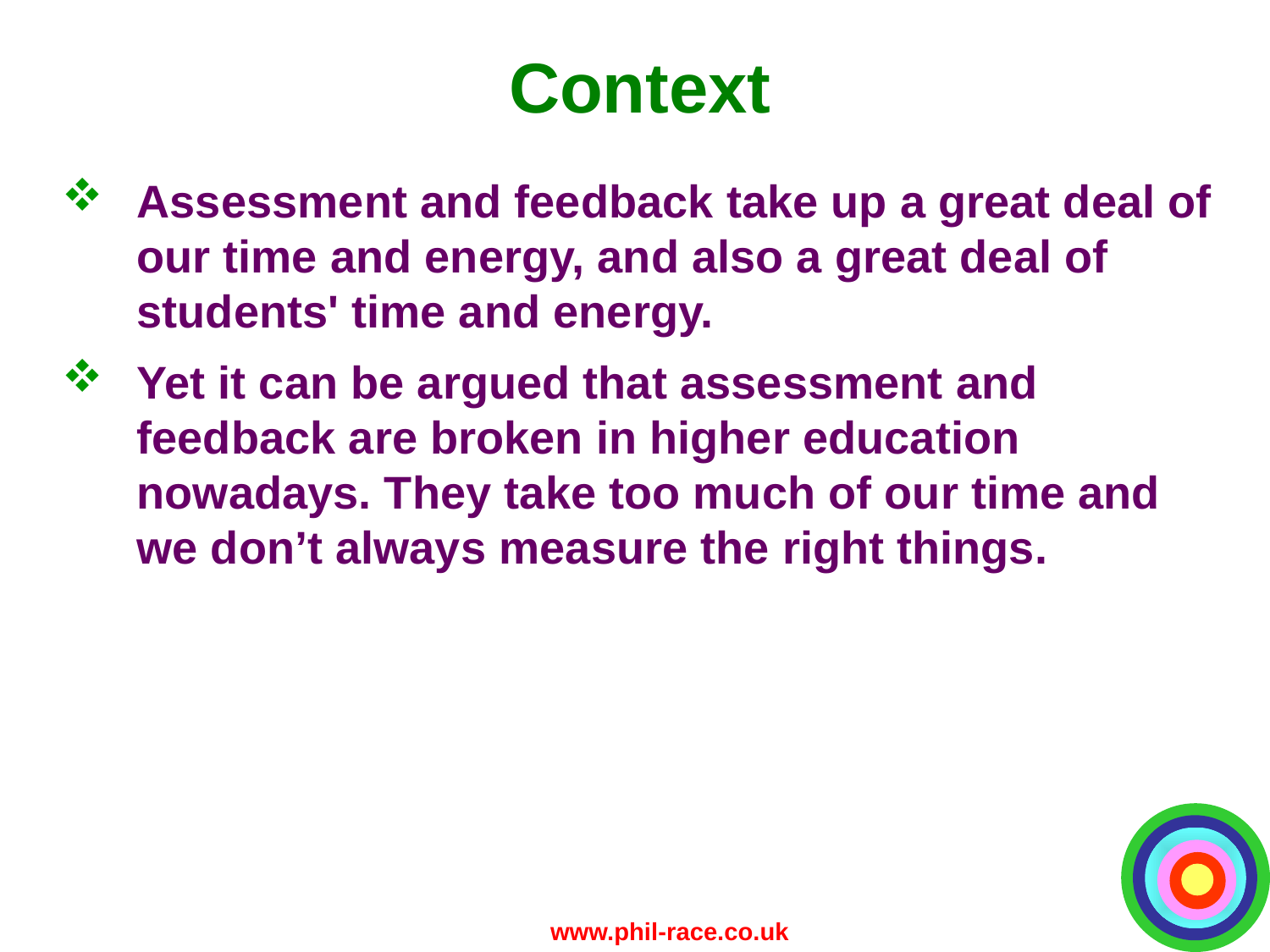

# Context
Assessment and feedback take up a great deal of our time and energy, and also a great deal of students' time and energy.
Yet it can be argued that assessment and feedback are broken in higher education nowadays. They take too much of our time and we don’t always measure the right things.